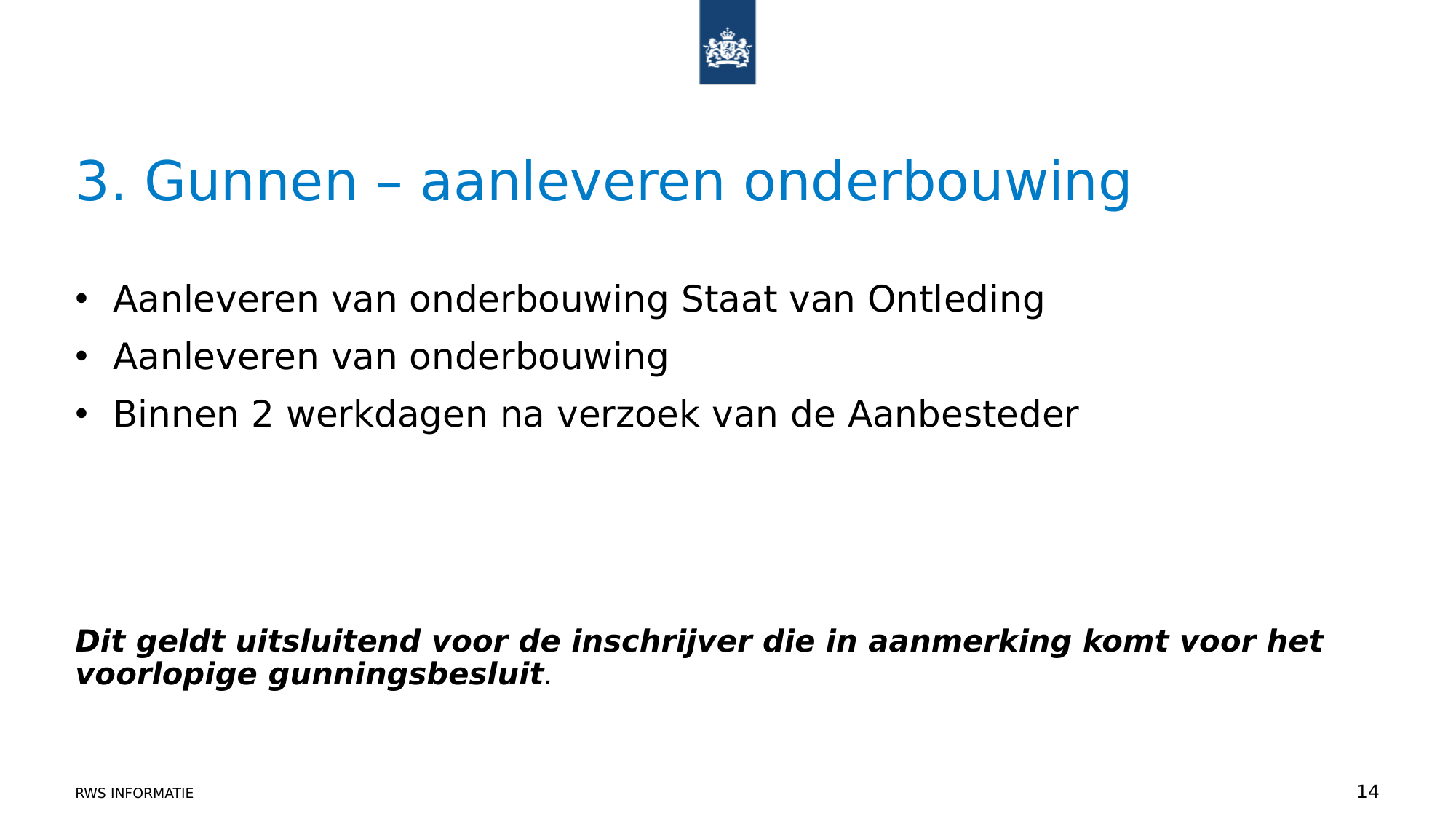

# 3. Gunnen – aanleveren onderbouwing
Aanleveren van onderbouwing Staat van Ontleding
Aanleveren van onderbouwing
Binnen 2 werkdagen na verzoek van de Aanbesteder

Dit geldt uitsluitend voor de inschrijver die in aanmerking komt voor het voorlopige gunningsbesluit.

RWS Informatie
14